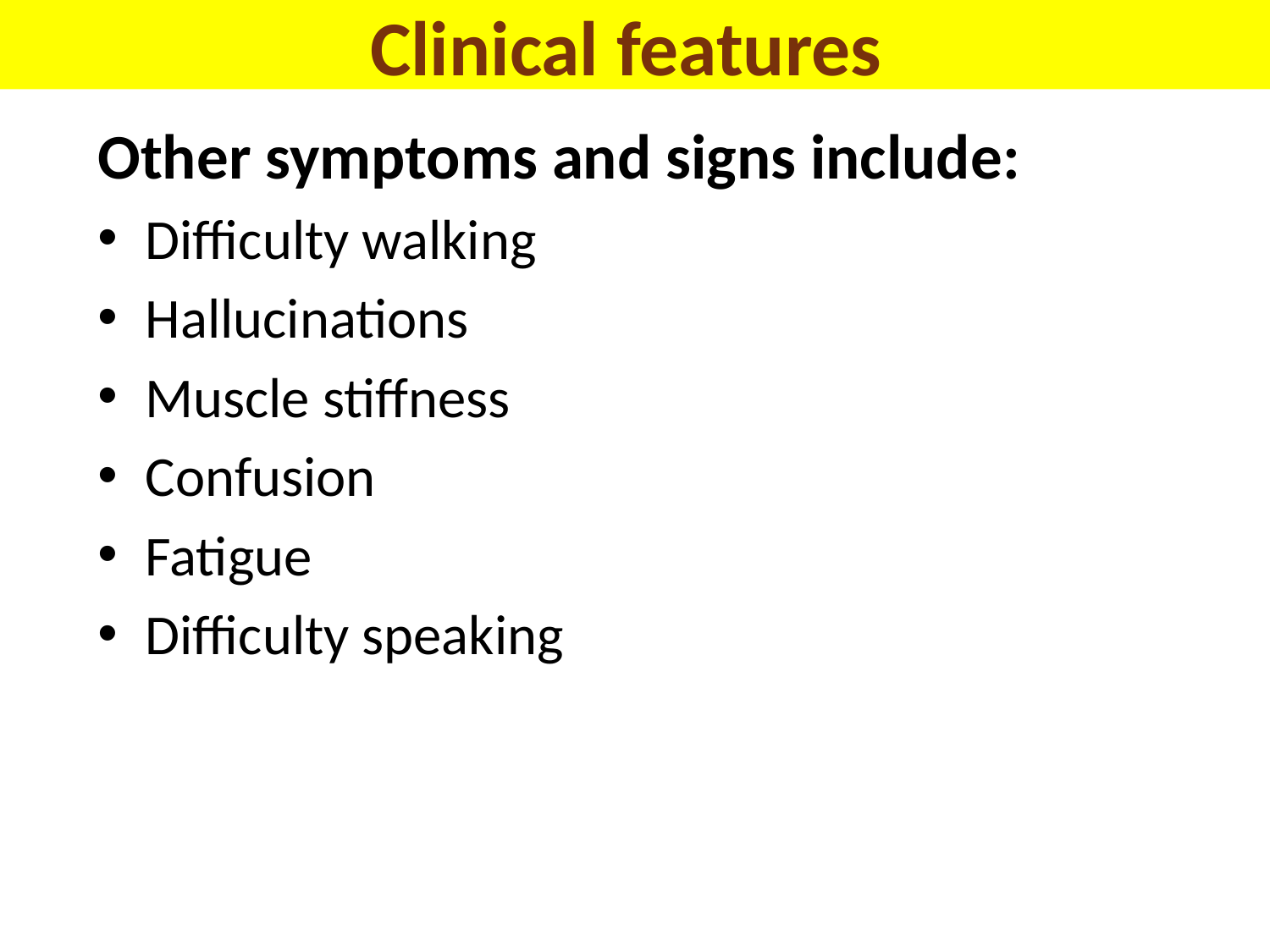

Clinical features
Other symptoms and signs include:
Difficulty walking
Hallucinations
Muscle stiffness
Confusion
Fatigue
Difficulty speaking